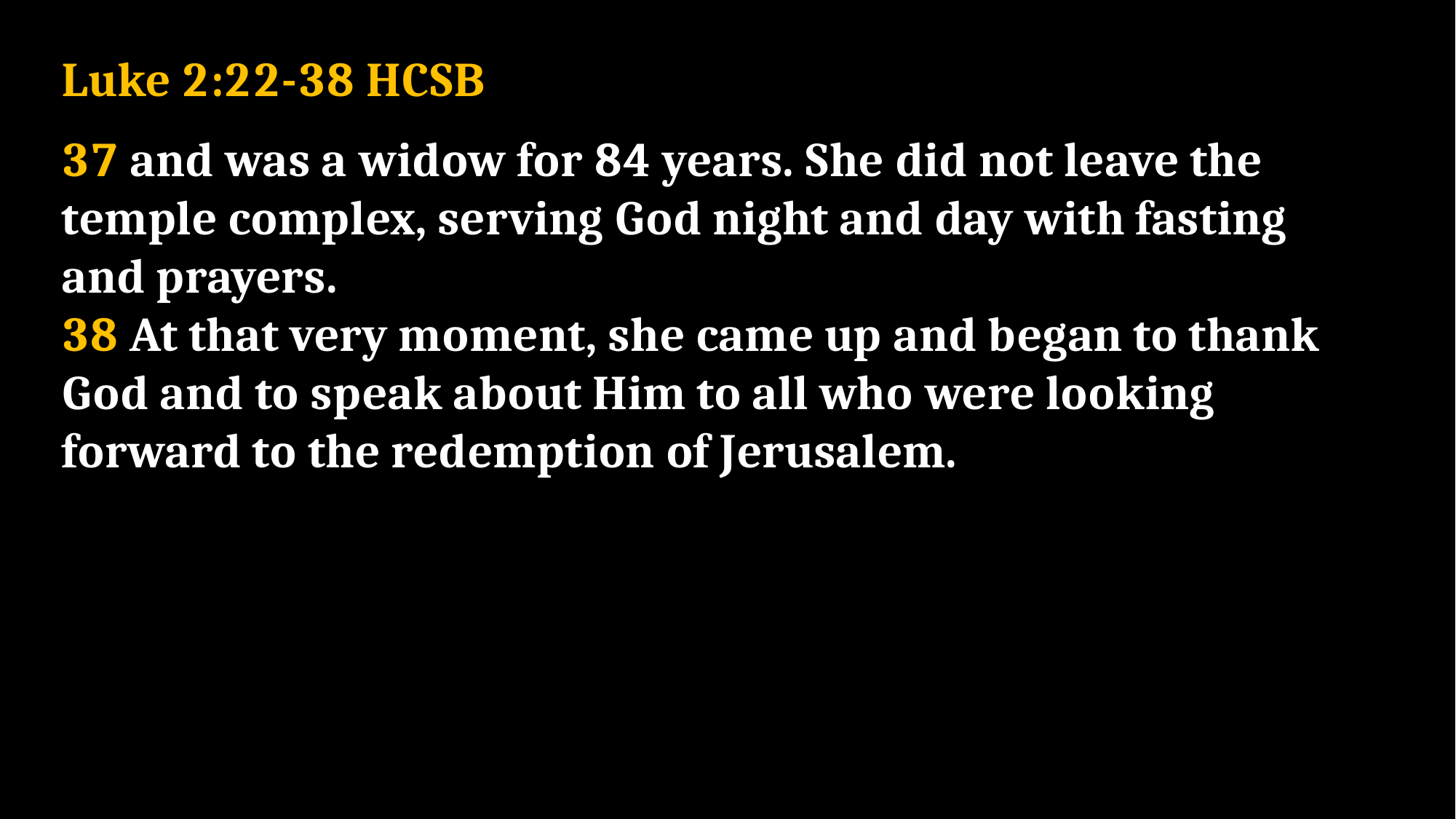

Luke 2:22-38 HCSB
37 and was a widow for 84 years. She did not leave the temple complex, serving God night and day with fasting and prayers.
38 At that very moment, she came up and began to thank God and to speak about Him to all who were looking forward to the redemption of Jerusalem.